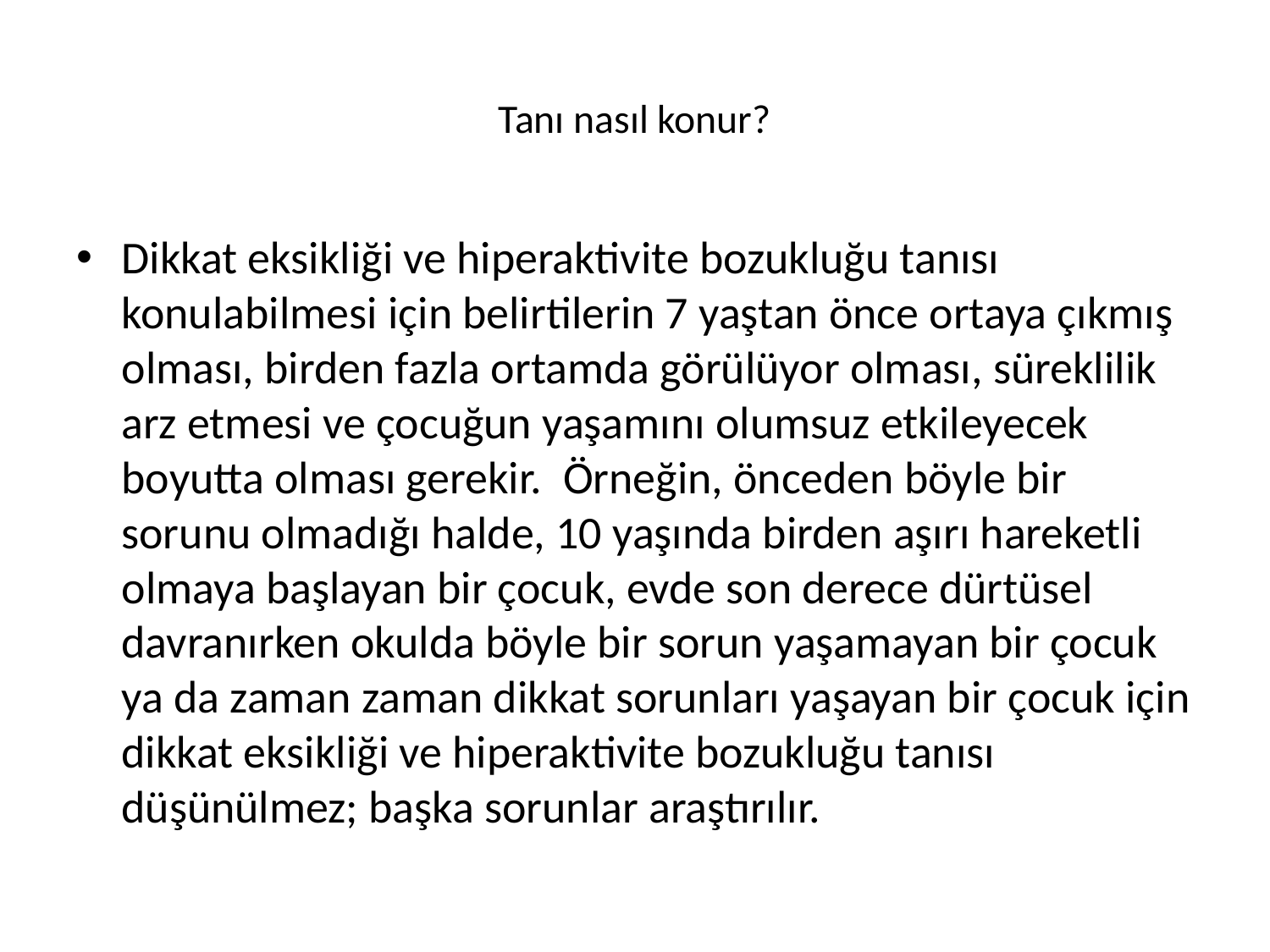

# Tanı nasıl konur?
Dikkat eksikliği ve hiperaktivite bozukluğu tanısı konulabilmesi için belirtilerin 7 yaştan önce ortaya çıkmış olması, birden fazla ortamda görülüyor olması, süreklilik arz etmesi ve çocuğun yaşamını olumsuz etkileyecek boyutta olması gerekir.  Örneğin, önceden böyle bir sorunu olmadığı halde, 10 yaşında birden aşırı hareketli olmaya başlayan bir çocuk, evde son derece dürtüsel davranırken okulda böyle bir sorun yaşamayan bir çocuk ya da zaman zaman dikkat sorunları yaşayan bir çocuk için dikkat eksikliği ve hiperaktivite bozukluğu tanısı düşünülmez; başka sorunlar araştırılır.